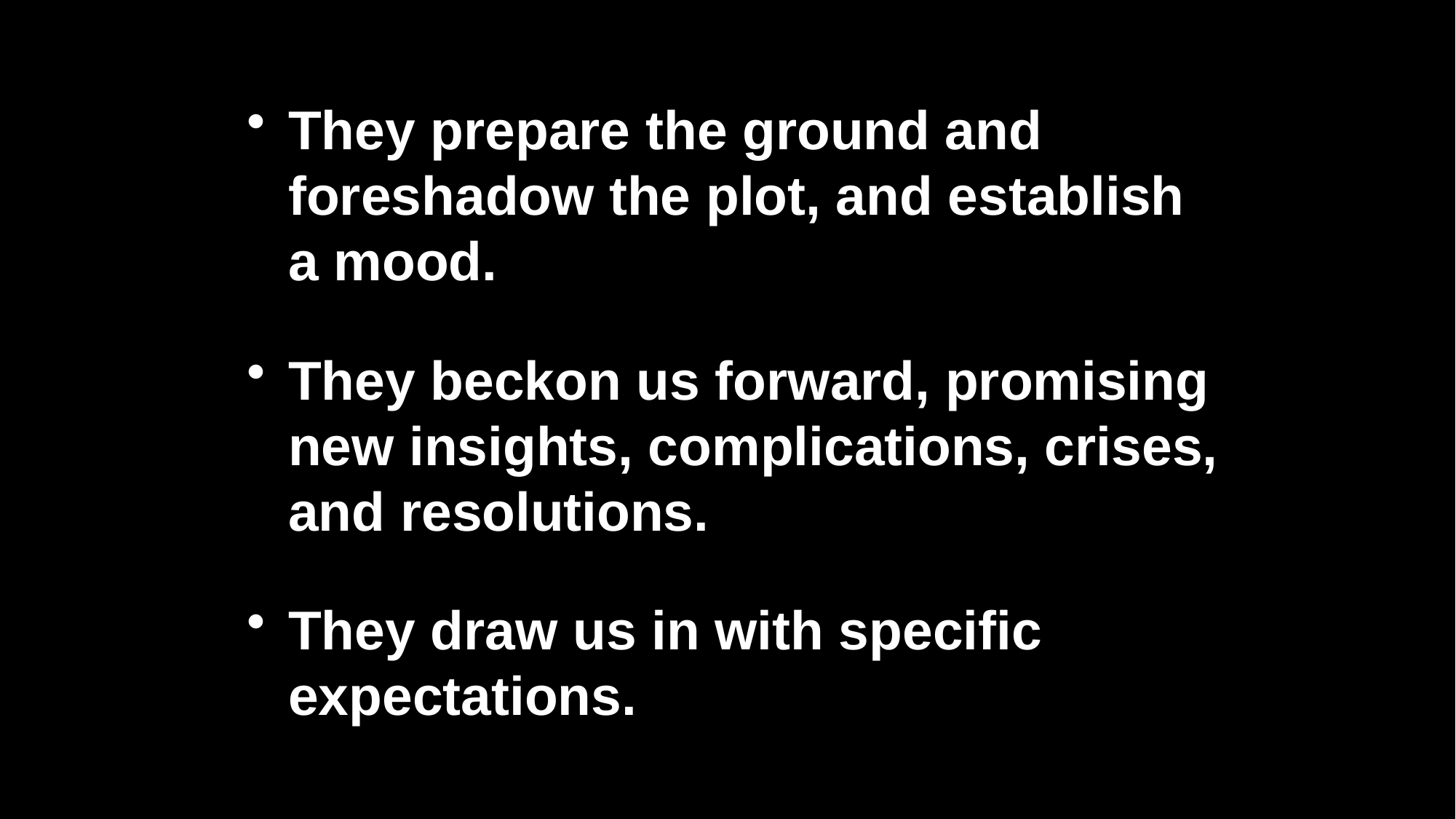

They prepare the ground and foreshadow the plot, and establish a mood.

They beckon us forward, promising new insights, complications, crises, and resolutions.

They draw us in with specific expectations.